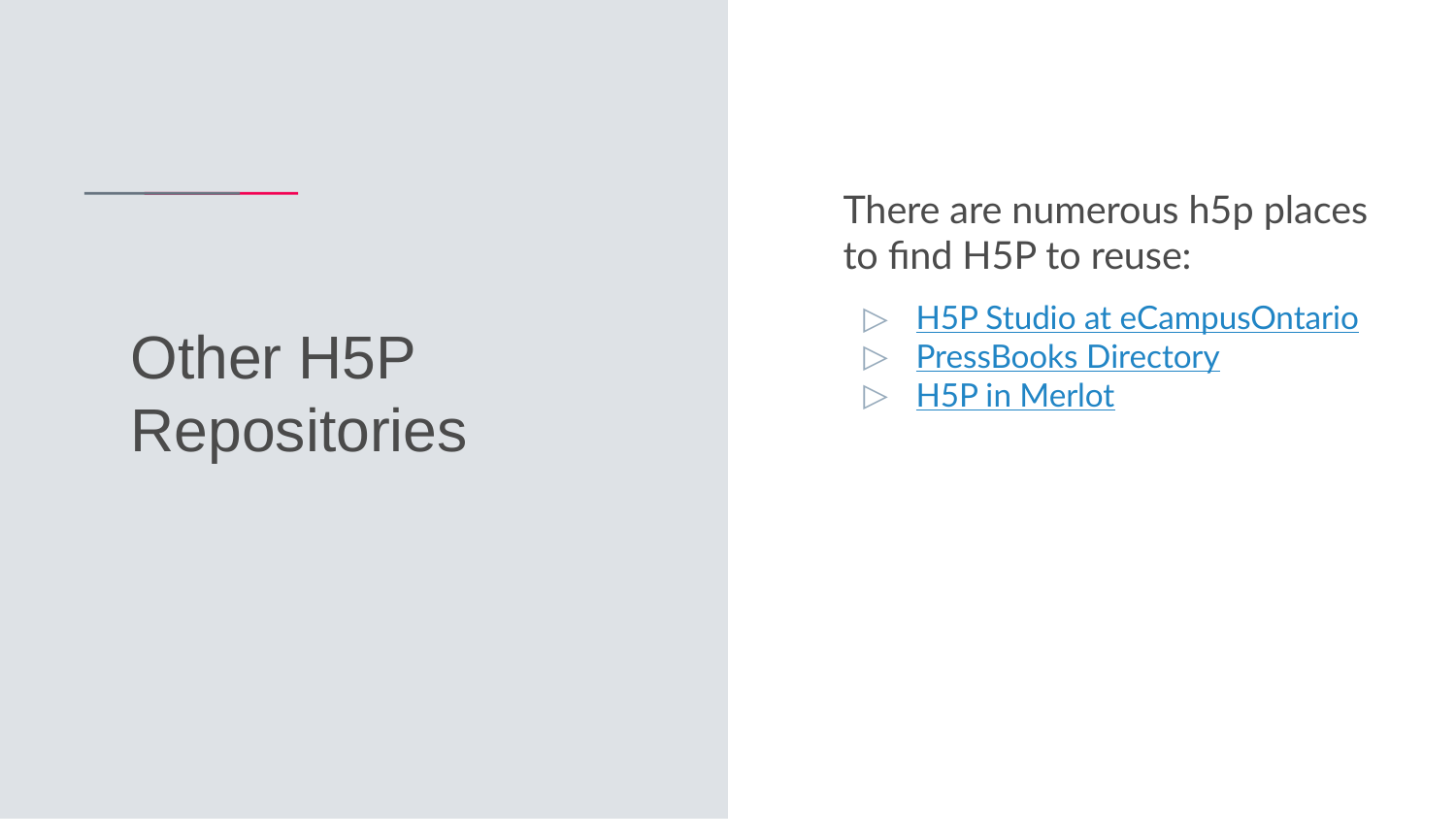

There are numerous h5p places to find H5P to reuse:
H5P Studio at eCampusOntario
PressBooks Directory
H5P in Merlot

# Other H5P Repositories